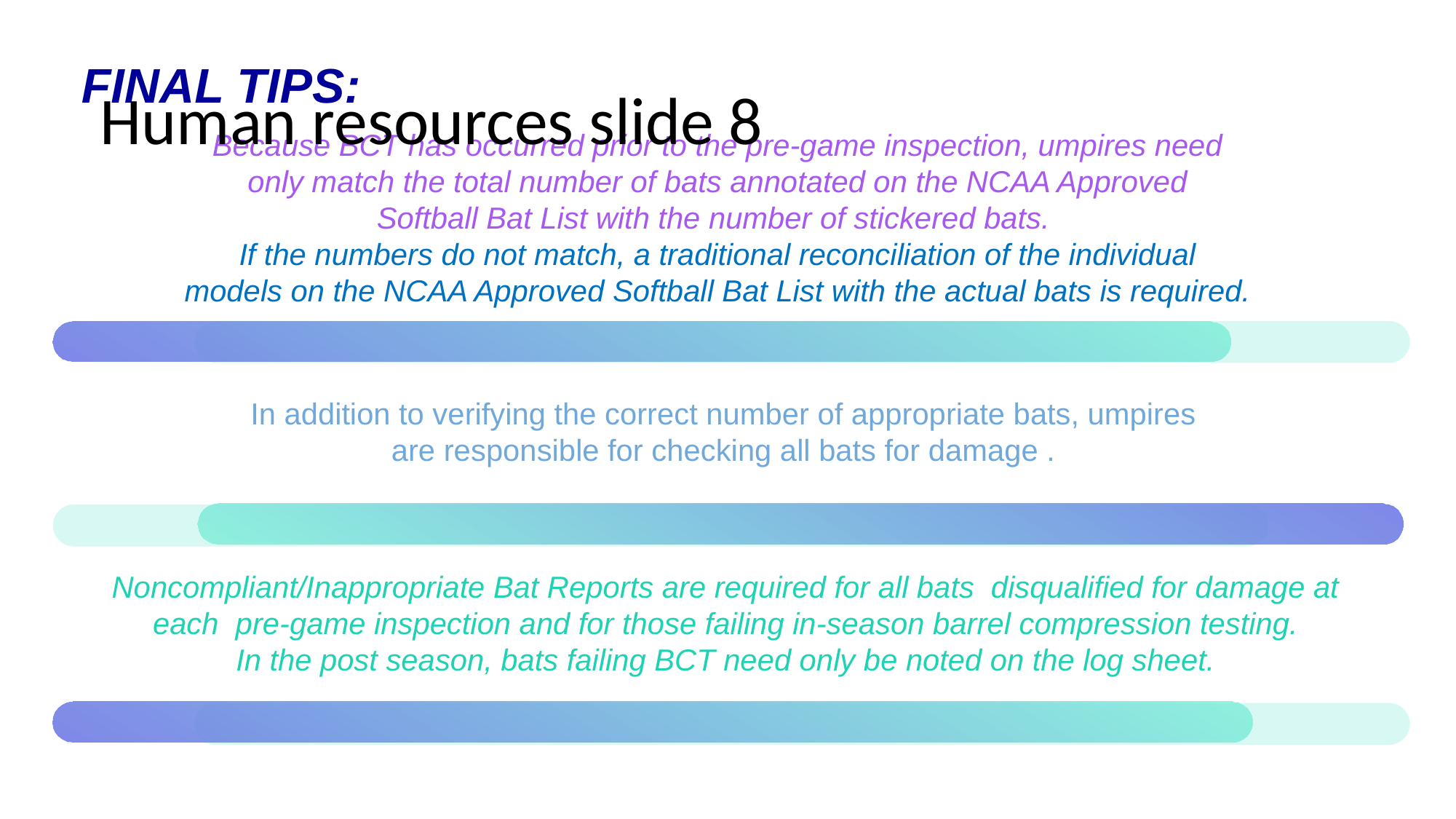

# Human resources slide 8
FINAL TIPS:
Because BCT has occurred prior to the pre-game inspection, umpires need
only match the total number of bats annotated on the NCAA Approved
Softball Bat List with the number of stickered bats.
If the numbers do not match, a traditional reconciliation of the individual
models on the NCAA Approved Softball Bat List with the actual bats is required.

In addition to verifying the correct number of appropriate bats, umpires
are responsible for checking all bats for damage .
Noncompliant/Inappropriate Bat Reports are required for all bats  disqualified for damage at each  pre-game inspection and for those failing in-season barrel compression testing.
In the post season, bats failing BCT need only be noted on the log sheet.